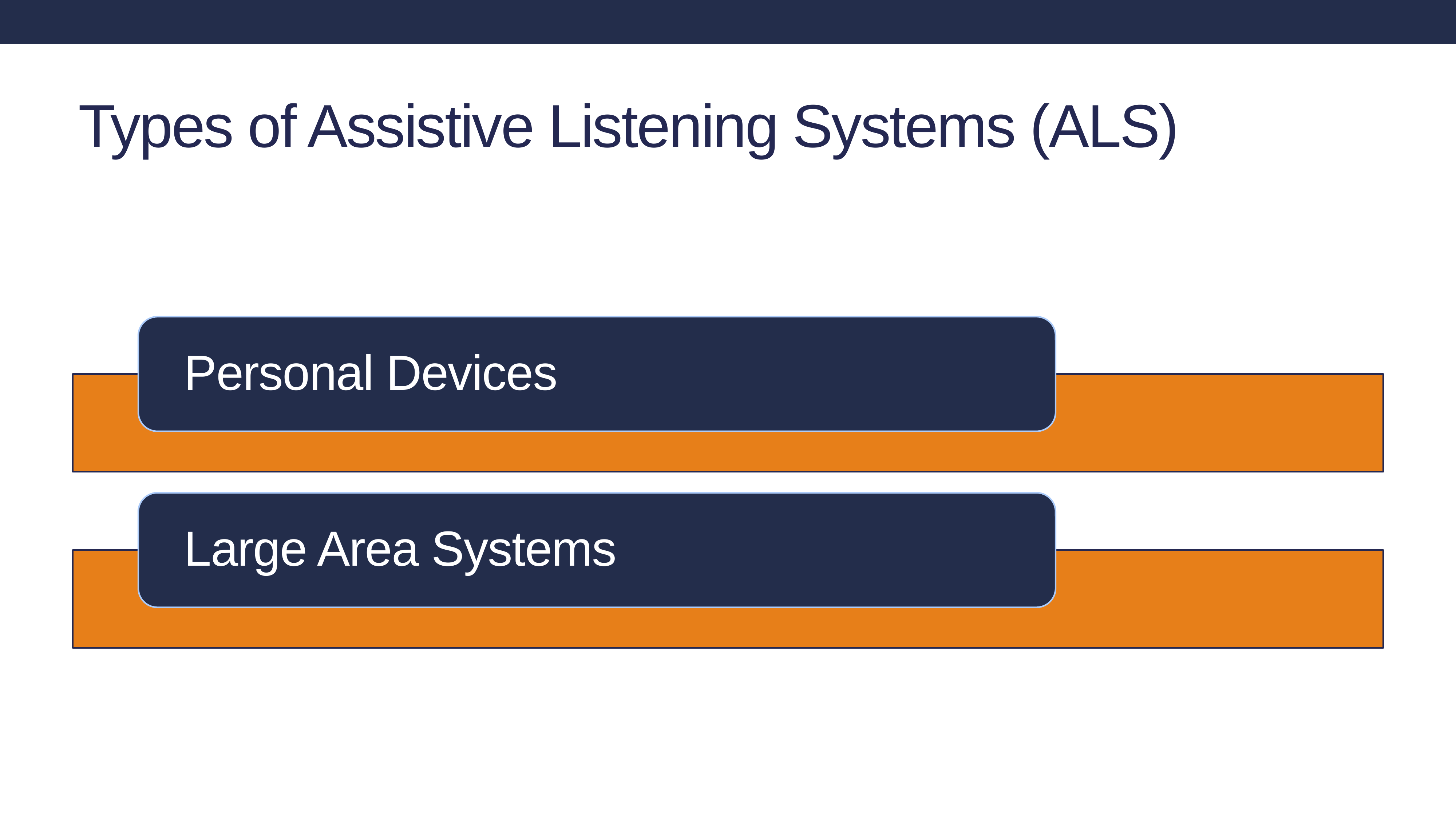

# Types of Assistive Listening Systems (ALS)
Personal Devices
Large Area Systems